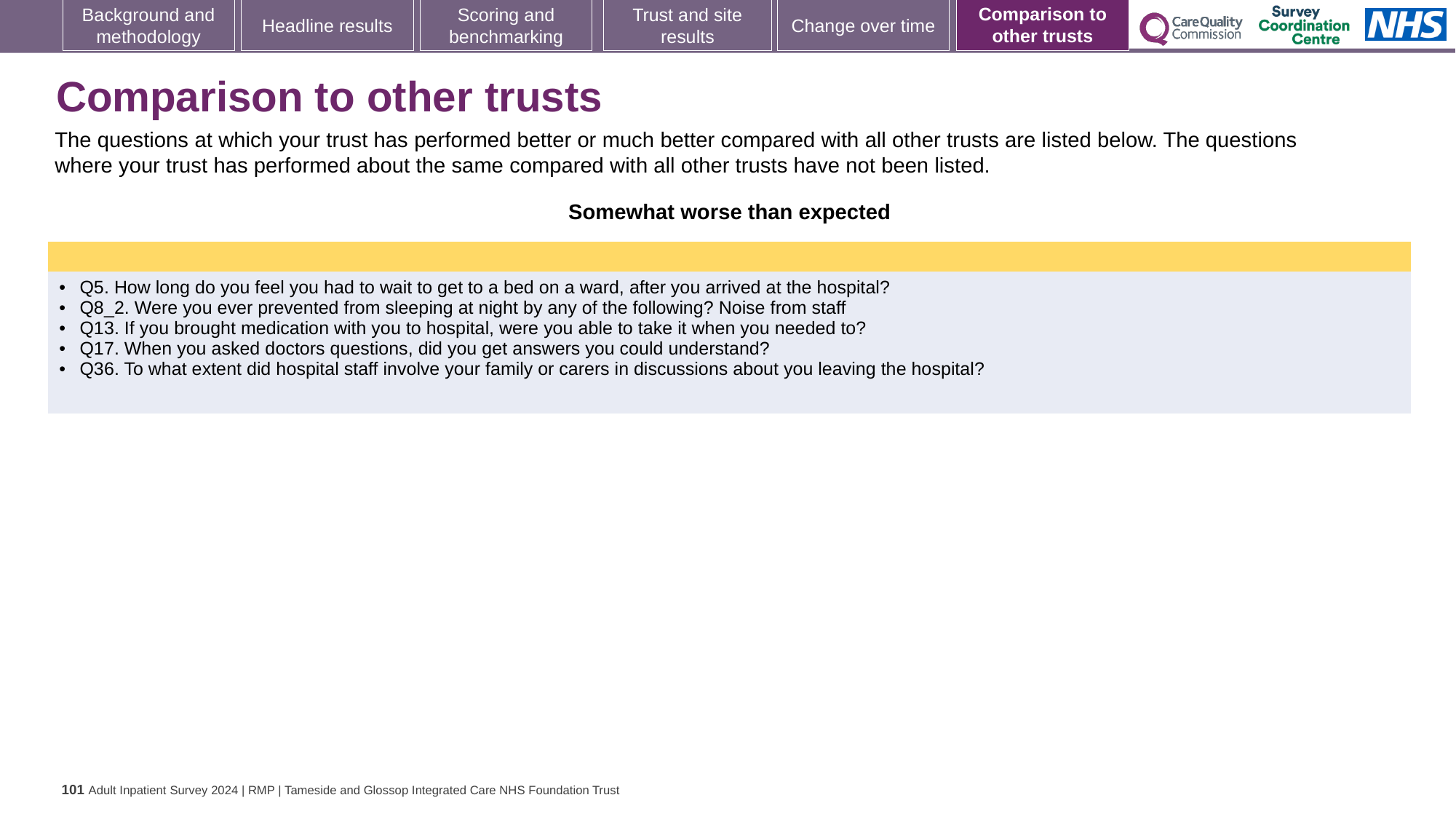

# Comparison to other trusts
The questions at which your trust has performed better or much better compared with all other trusts are listed below. The questions where your trust has performed about the same compared with all other trusts have not been listed.
| Somewhat worse than expected |
| --- |
|  |
| Q5. How long do you feel you had to wait to get to a bed on a ward, after you arrived at the hospital? Q8\_2. Were you ever prevented from sleeping at night by any of the following? Noise from staff Q13. If you brought medication with you to hospital, were you able to take it when you needed to? Q17. When you asked doctors questions, did you get answers you could understand? Q36. To what extent did hospital staff involve your family or carers in discussions about you leaving the hospital? |
101